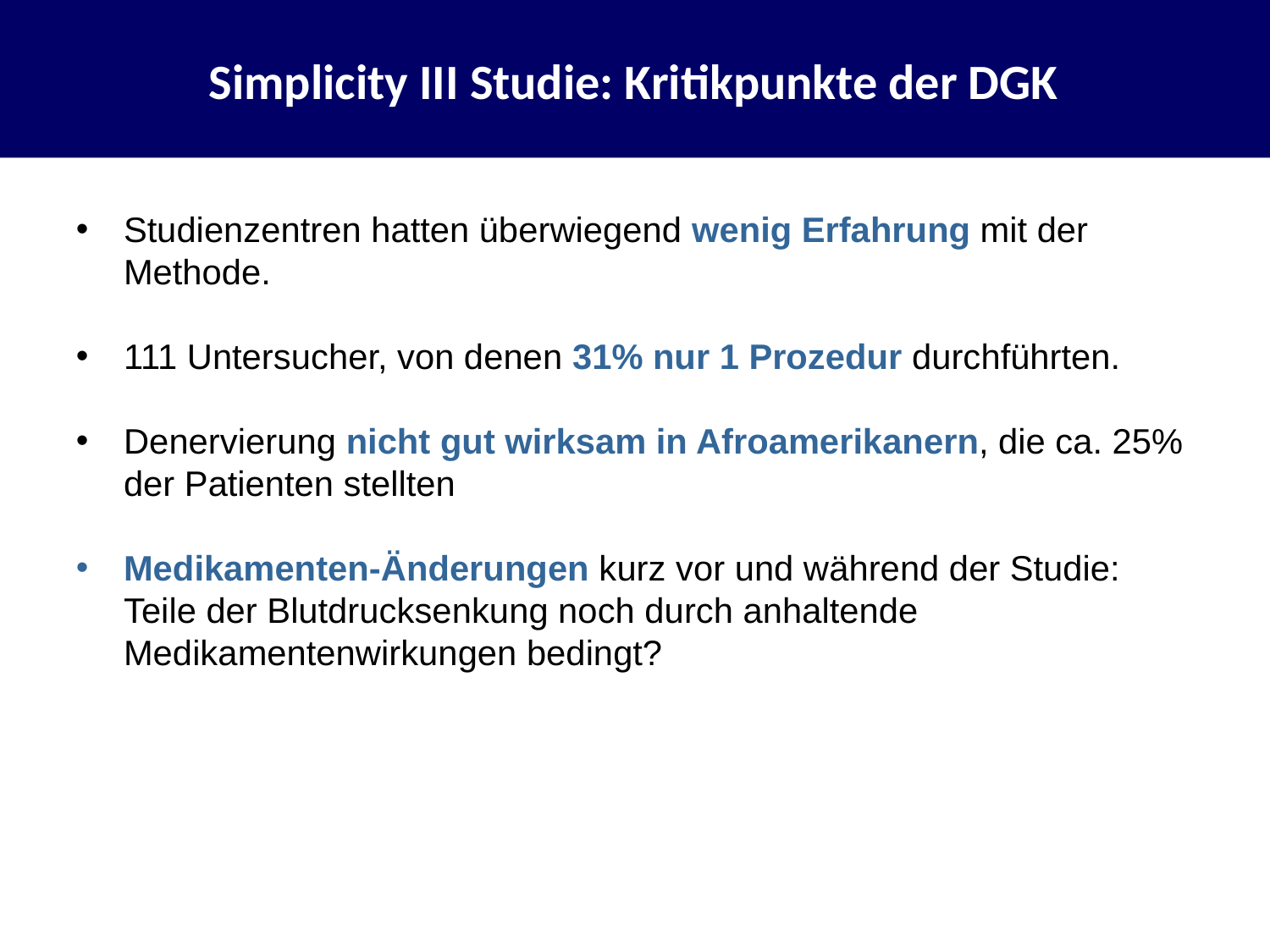

Simplicity III Studie: Kritikpunkte der DGK
Studienzentren hatten überwiegend wenig Erfahrung mit der Methode.

111 Untersucher, von denen 31% nur 1 Prozedur durchführten.

Denervierung nicht gut wirksam in Afroamerikanern, die ca. 25% der Patienten stellten

Medikamenten-Änderungen kurz vor und während der Studie: Teile der Blutdrucksenkung noch durch anhaltende Medikamentenwirkungen bedingt?